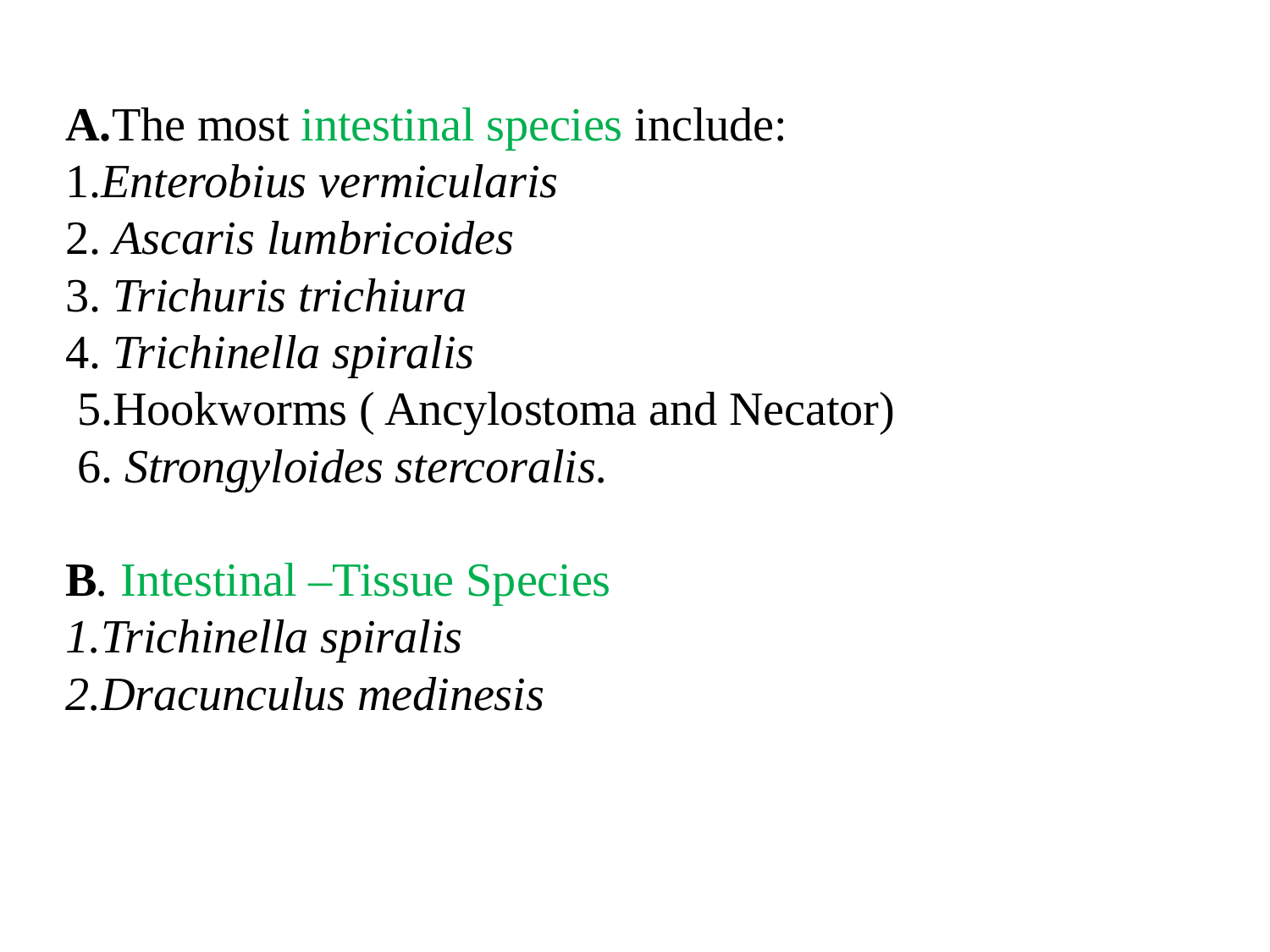

# A.The most intestinal species include: 1.Enterobius vermicularis 2. Ascaris lumbricoides 3. Trichuris trichiura 4. Trichinella spiralis 5.Hookworms ( Ancylostoma and Necator) 6. Strongyloides stercoralis. B. Intestinal –Tissue Species 1.Trichinella spiralis 2.Dracunculus medinesis